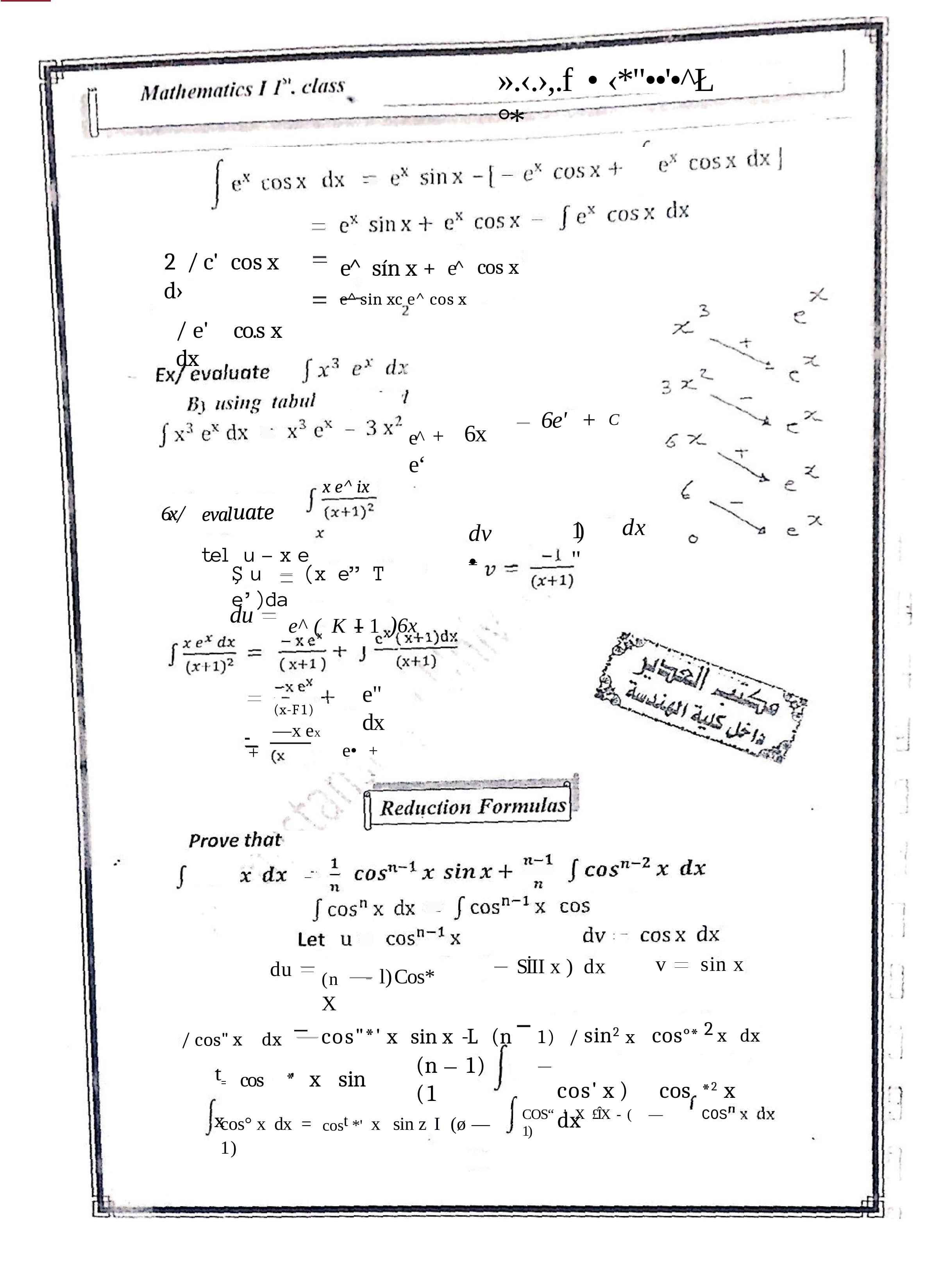

».‹.›,.f	• ‹*"••'•^Ł	°*

e^	sín x +	e^	cos x
e^ sin xc e^ cos x
2	/ c'	cos x d›
/ e'	co.s x	dx

6e'	+
e^ +	6x e‘
C

6x/	evaluate
tel u-xe
x e^ ix
dx
1)"
dv	 •
Şu — (x e” T e’)da
e^ (	K -I- 1	)6x
du

e"	dx

(x-F1)
 		—x eX  +

e•	+

v	sin x
(n	   - l)	Cos*	X
SİII x )	dx
du

1)	/ sin2 x	cos°* 2   x	dx
cos' x )	cos	*2  x	dx
/ cos" x	dx	—	cos"*' x	sin x	-L	(n

(n	1)	(1
t 	cos	*'	x	sin x

cos° x	dx	=	cost *' x	sin z	I	(ø — 1)

COS“	'	X	£ÎX  -	(	— 1)
COS